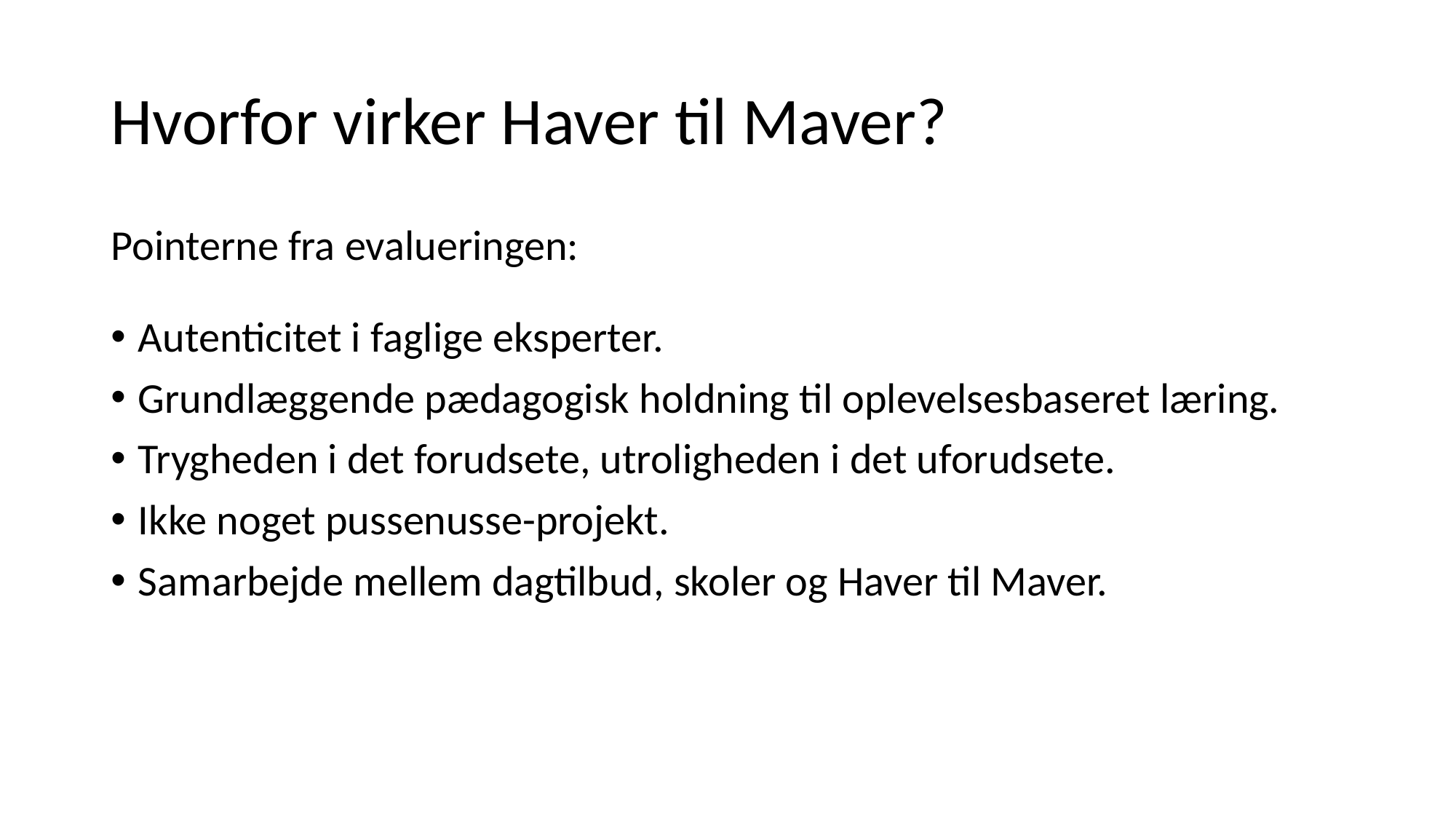

# Hvorfor virker Haver til Maver?
Pointerne fra evalueringen:

Autenticitet i faglige eksperter.
Grundlæggende pædagogisk holdning til oplevelsesbaseret læring.
Trygheden i det forudsete, utroligheden i det uforudsete.
Ikke noget pussenusse-projekt.
Samarbejde mellem dagtilbud, skoler og Haver til Maver.